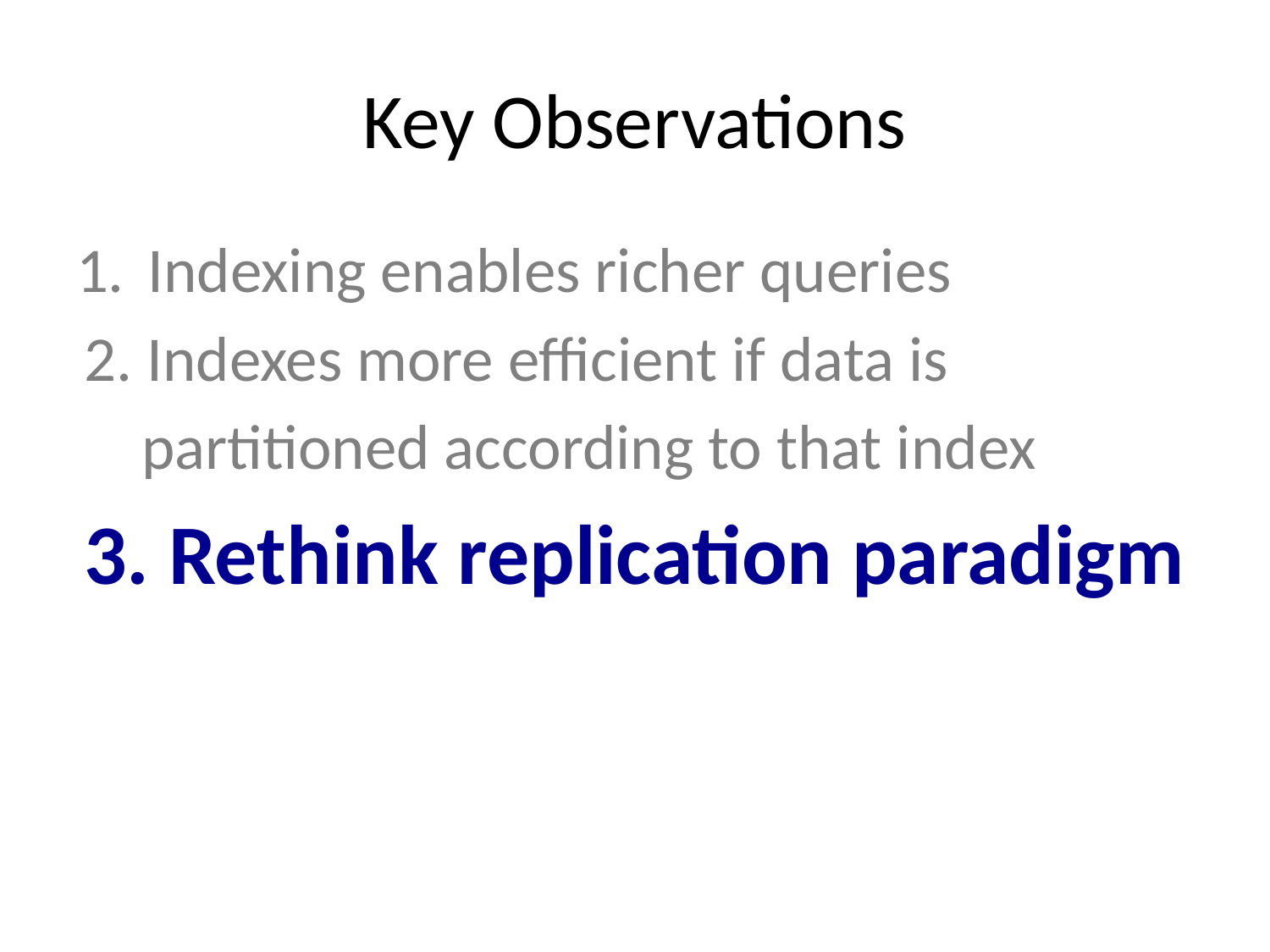

# Key Observations
Indexing enables richer queries
2. Indexes more efficient if data is
    partitioned according to that index
3. Rethink replication paradigm